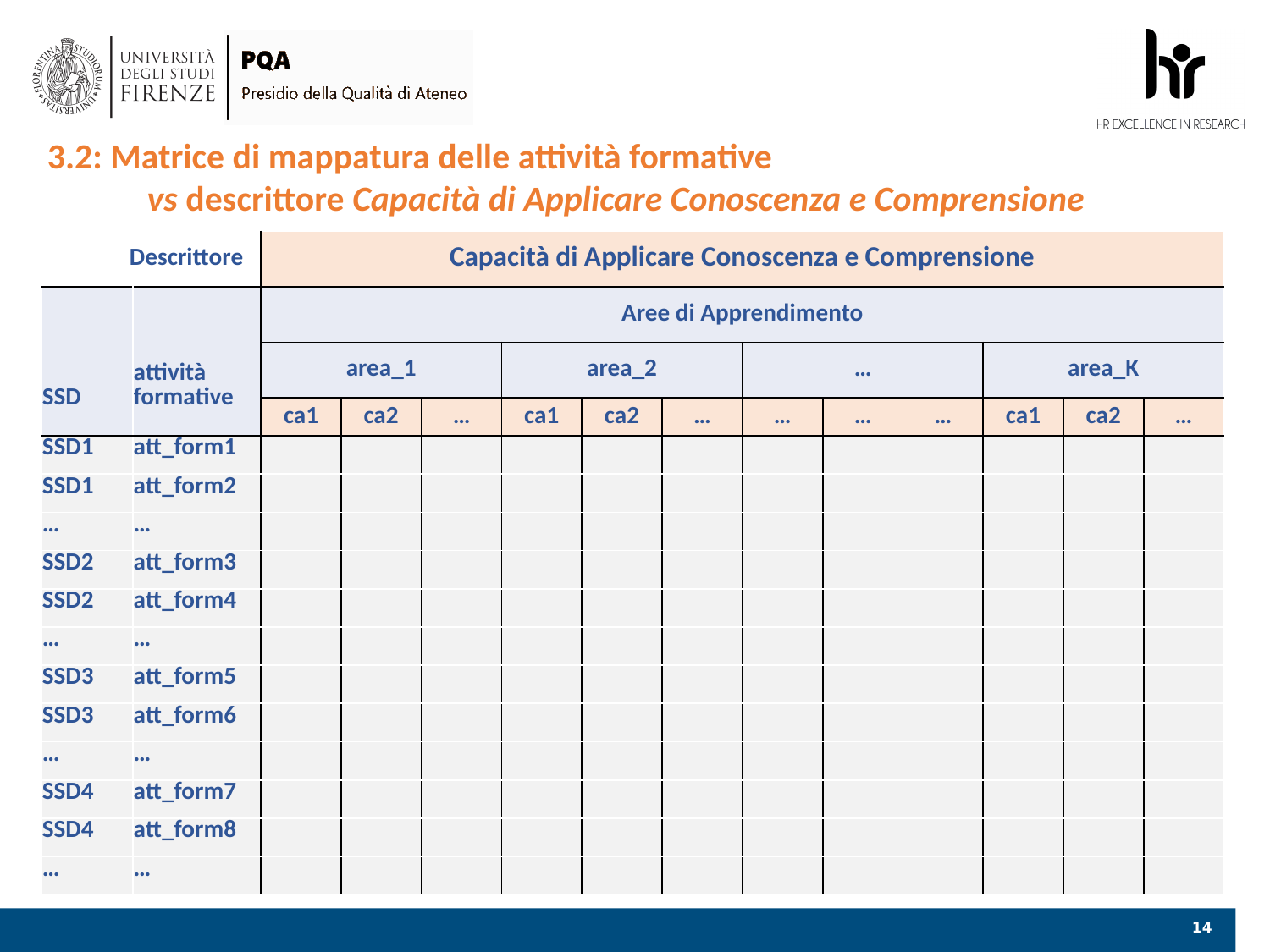

3.2: Matrice di mappatura delle attività formative
vs descrittore Capacità di Applicare Conoscenza e Comprensione
| Descrittore |  | Capacità di Applicare Conoscenza e Comprensione |  |  |  |  |  |  |  |  |  |  |  |
| --- | --- | --- | --- | --- | --- | --- | --- | --- | --- | --- | --- | --- | --- |
| SSD | attività formative | Aree di Apprendimento |  |  |  |  |  |  |  |  |  |  |  |
|  |  | area\_1 |  |  | area\_2 |  |  | … |  |  | area\_K |  |  |
|  |  | ca1 | ca2 | … | ca1 | ca2 | … | … | … | … | ca1 | ca2 | … |
| SSD1 | att\_form1 |  |  |  |  |  |  |  |  |  |  |  |  |
| SSD1 | att\_form2 |  |  |  |  |  |  |  |  |  |  |  |  |
| … | … |  |  |  |  |  |  |  |  |  |  |  |  |
| SSD2 | att\_form3 |  |  |  |  |  |  |  |  |  |  |  |  |
| SSD2 | att\_form4 |  |  |  |  |  |  |  |  |  |  |  |  |
| … | … |  |  |  |  |  |  |  |  |  |  |  |  |
| SSD3 | att\_form5 |  |  |  |  |  |  |  |  |  |  |  |  |
| SSD3 | att\_form6 |  |  |  |  |  |  |  |  |  |  |  |  |
| … | … |  |  |  |  |  |  |  |  |  |  |  |  |
| SSD4 | att\_form7 |  |  |  |  |  |  |  |  |  |  |  |  |
| SSD4 | att\_form8 |  |  |  |  |  |  |  |  |  |  |  |  |
| … | … |  |  |  |  |  |  |  |  |  |  |  |  |